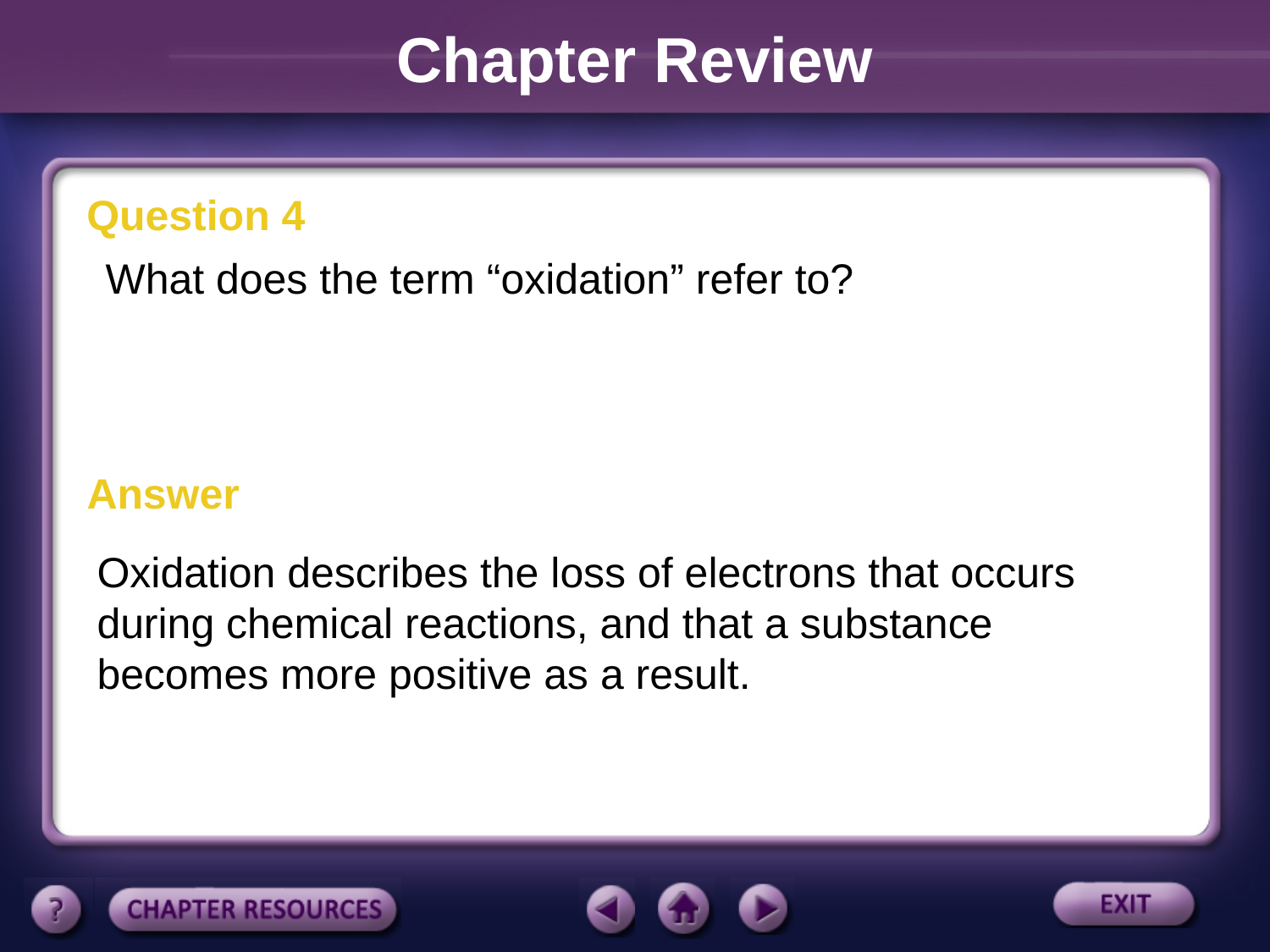

Chapter Review

Question 4
What does the term “oxidation” refer to?
Answer
Oxidation describes the loss of electrons that occurs during chemical reactions, and that a substance becomes more positive as a result.